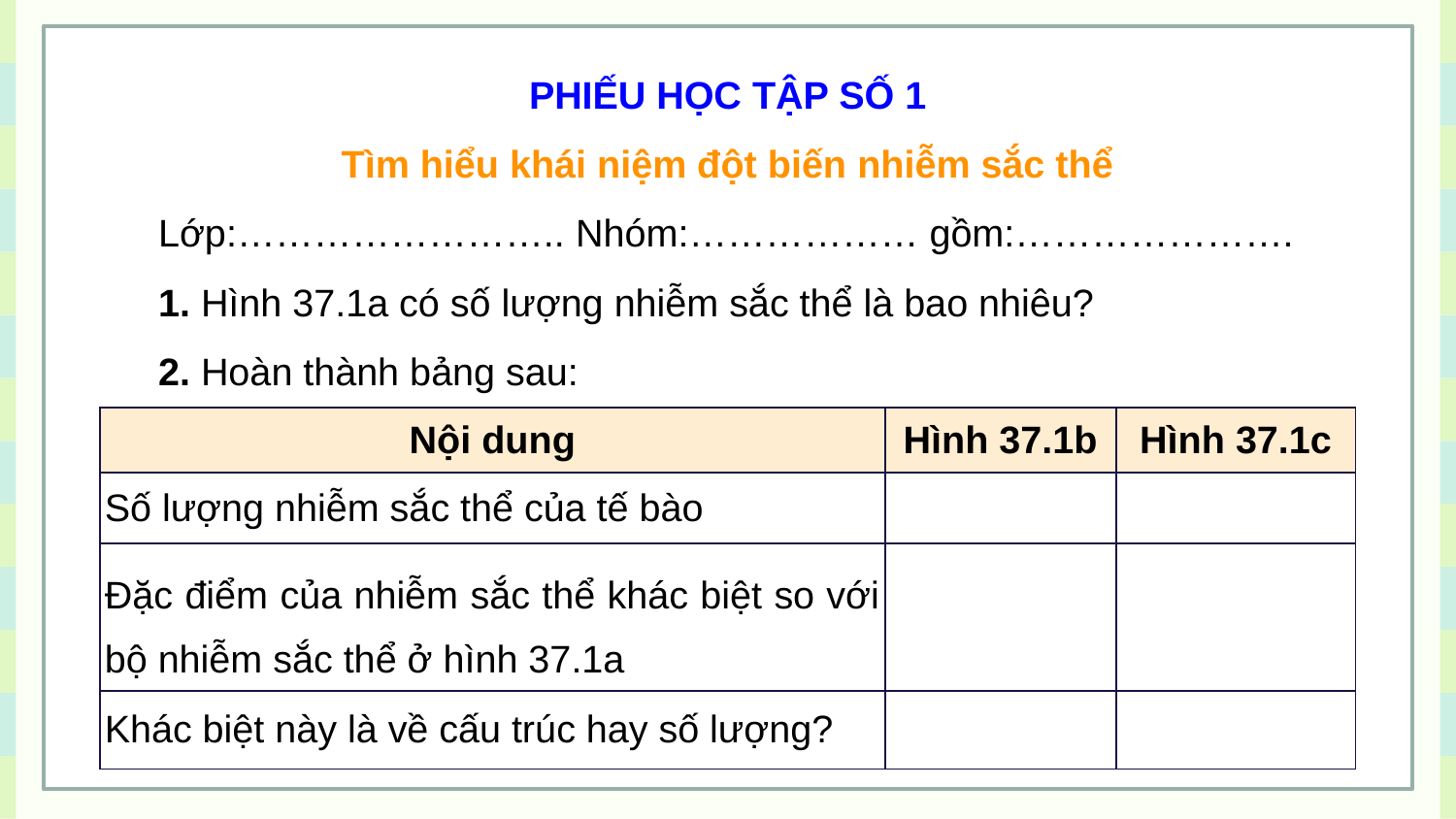

PHIẾU HỌC TẬP SỐ 1
Tìm hiểu khái niệm đột biến nhiễm sắc thể
Lớp:…………………….. Nhóm:……………… gồm:………………….
1. Hình 37.1a có số lượng nhiễm sắc thể là bao nhiêu?
2. Hoàn thành bảng sau:
| Nội dung | Hình 37.1b | Hình 37.1c |
| --- | --- | --- |
| Số lượng nhiễm sắc thể của tế bào |  |  |
| Đặc điểm của nhiễm sắc thể khác biệt so với bộ nhiễm sắc thể ở hình 37.1a |  |  |
| Khác biệt này là về cấu trúc hay số lượng? |  |  |